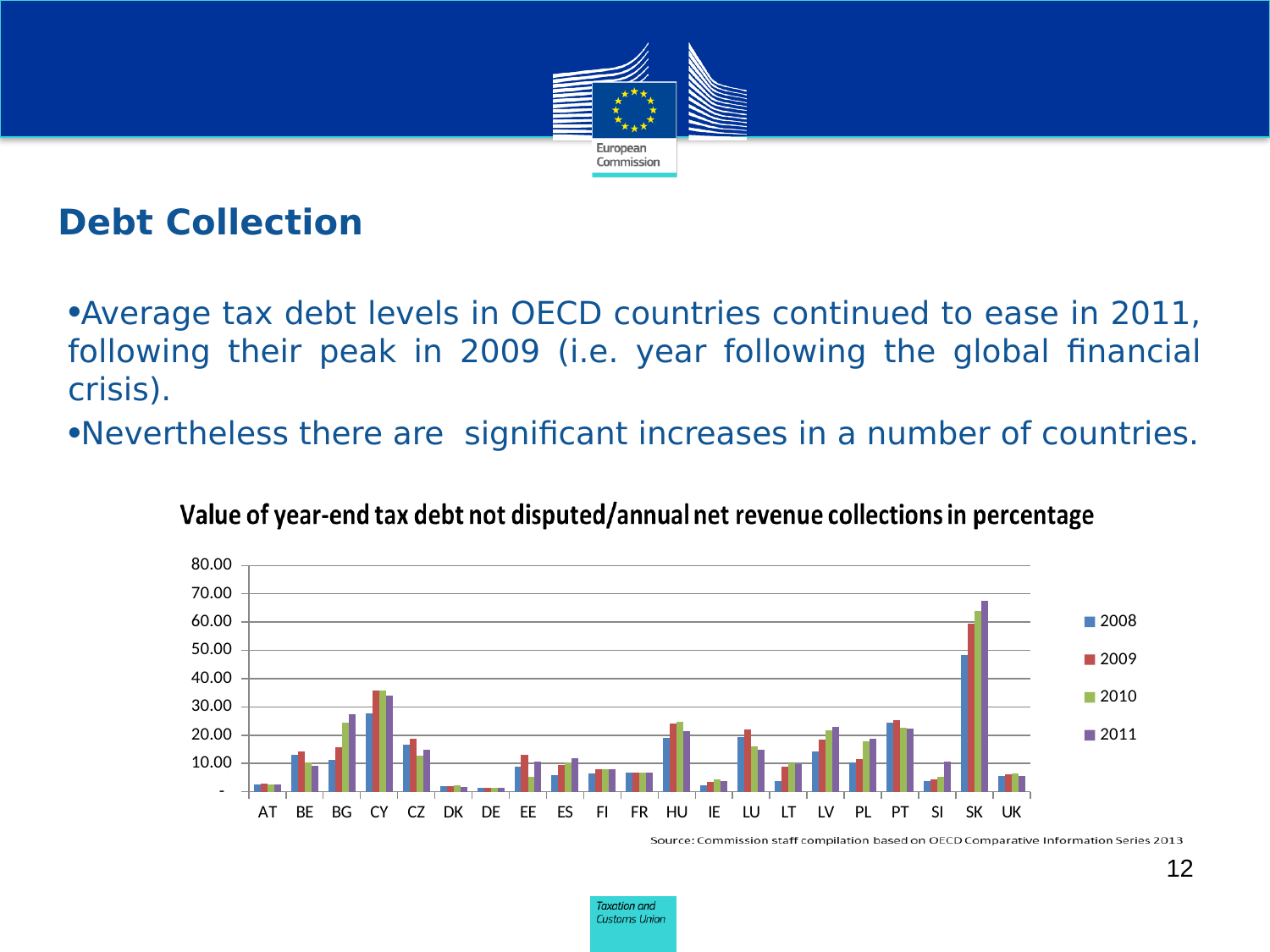

# Debt Collection
Average tax debt levels in OECD countries continued to ease in 2011, following their peak in 2009 (i.e. year following the global financial crisis).
Nevertheless there are  significant increases in a number of countries.

### Chart

| Category | 2008 | 2009 | 2010 | 2011 |
|---|---|---|---|---|
| AT | 2.6 | 2.9 | 2.5 | 2.5 |
| BE | 13.1 | 14.2 | 10.4 | 9.2 |
| BG | 11.3 | 15.6 | 24.3 | 27.3 |
| CY | 27.8 | 35.8 | 35.8 | 34.0 |
| CZ | 16.6 | 18.8 | 12.8 | 14.7 |
| DK | 2.0 | 2.0 | 2.3 | 1.8 |
| DE | 1.4 | 1.4 | 1.4 | 1.3 |
| EE | 8.8 | 13.1 | 5.2 | 10.7 |
| ES | 5.9 | 9.4 | 10.4 | 11.7 |
| FI | 6.5 | 8.0 | 8.0 | 8.0 |
| FR | 6.9 | 6.9 | 6.8 | 6.8 |
| HU | 18.9 | 24.0 | 24.6 | 21.4 |
| IE | 2.4 | 3.4 | 4.4 | 3.8 |
| LU | 19.3 | 22.1 | 15.9 | 14.8 |
| LT | 3.8 | 8.8 | 10.0 | 9.6 |
| LV | 14.2 | 18.3 | 21.8 | 22.9 |
| PL | 10.4 | 11.4 | 17.9 | 18.7 |
| PT | 24.3 | 25.3 | 22.5 | 22.2 |
| SI | 3.8 | 4.3 | 5.2 | 10.7 |
| SK | 48.5 | 59.5 | 63.9 | 67.4 |
| UK | 5.5 | 6.2 | 6.5 | 5.7 |
12